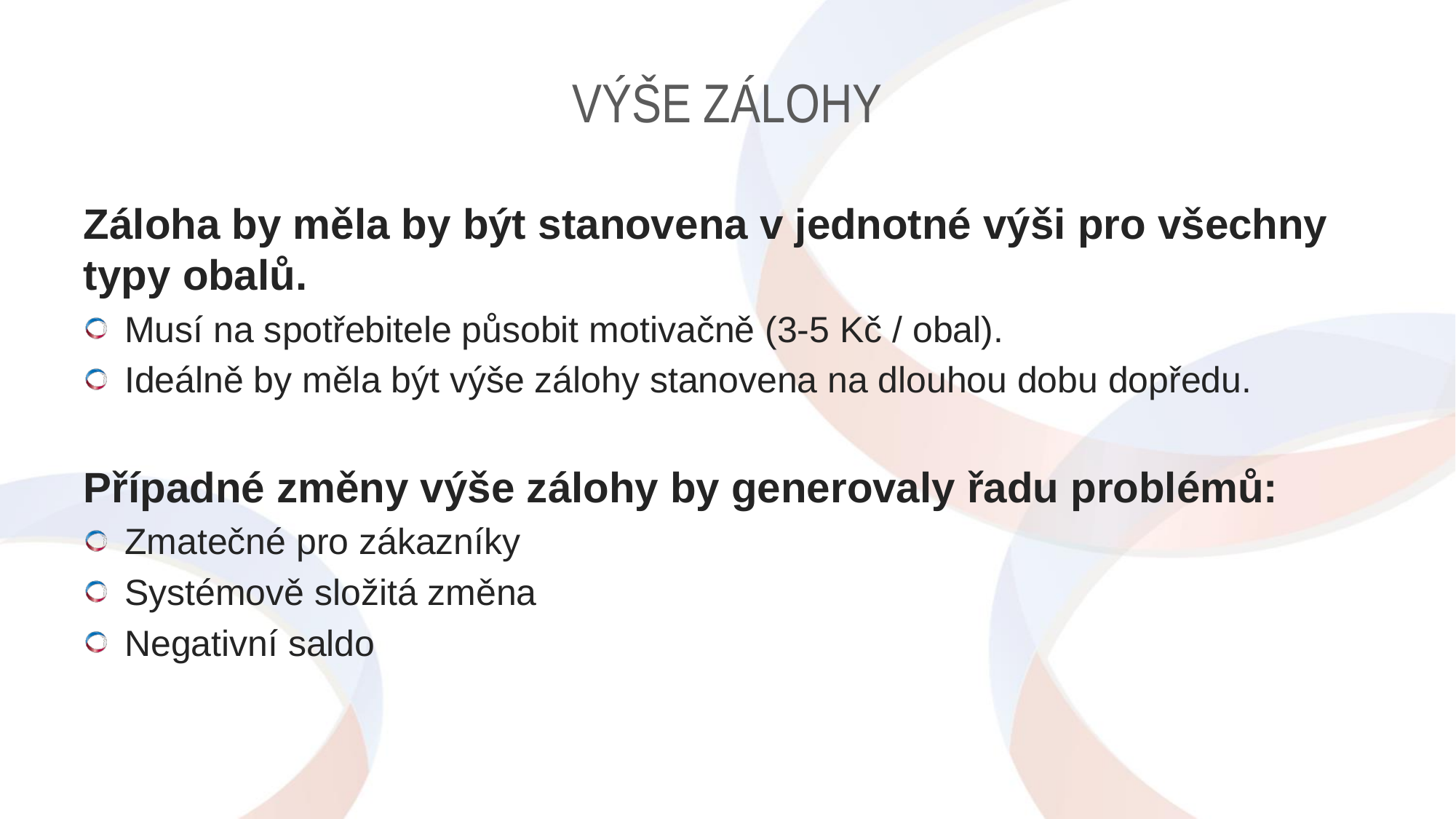

# Výše zálohy
Záloha by měla by být stanovena v jednotné výši pro všechny typy obalů.
Musí na spotřebitele působit motivačně (3-5 Kč / obal).
Ideálně by měla být výše zálohy stanovena na dlouhou dobu dopředu.

Případné změny výše zálohy by generovaly řadu problémů:
Zmatečné pro zákazníky
Systémově složitá změna
Negativní saldo